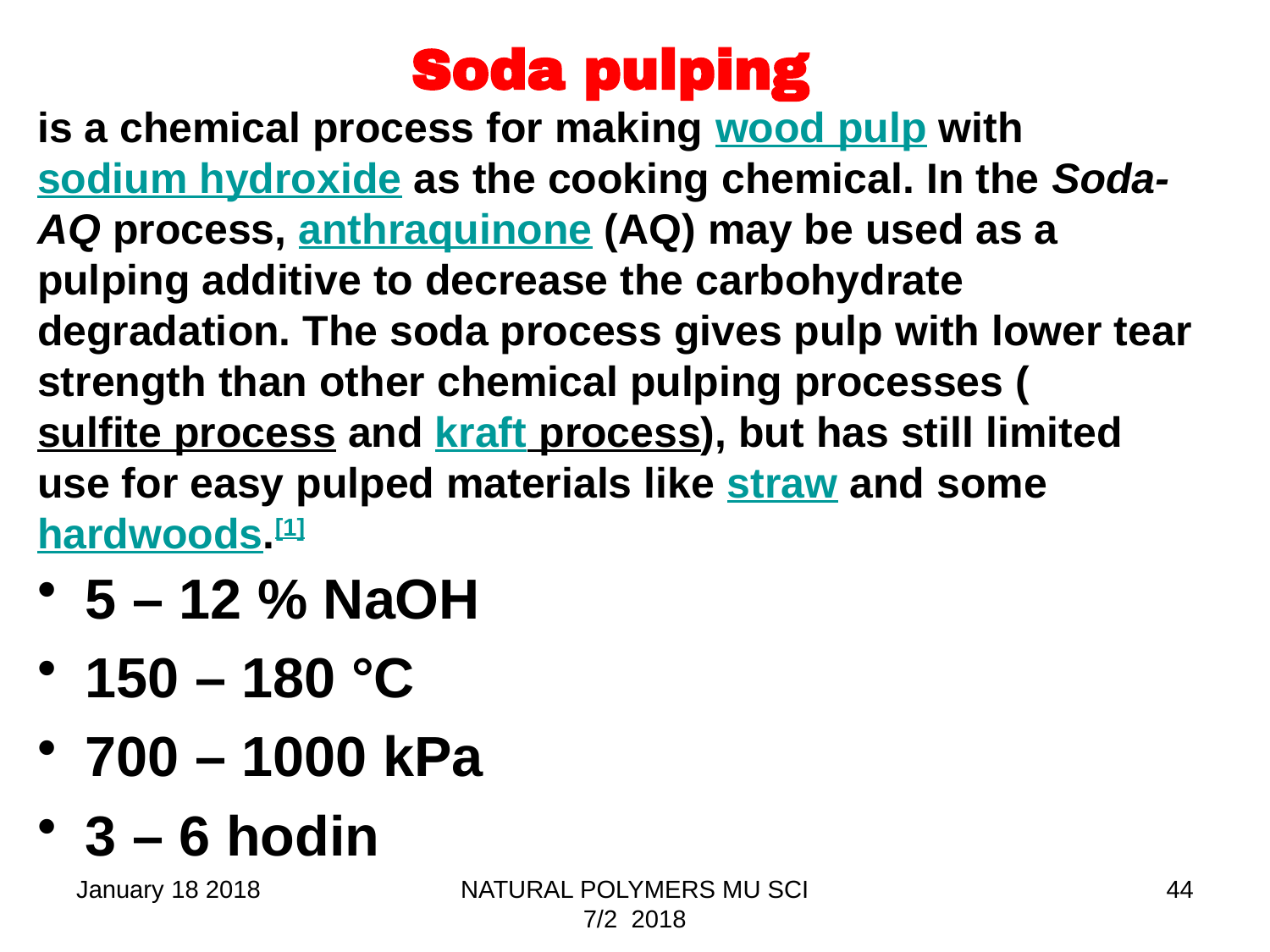

Soda pulping
is a chemical process for making wood pulp with sodium hydroxide as the cooking chemical. In the Soda-AQ process, anthraquinone (AQ) may be used as a pulping additive to decrease the carbohydrate degradation. The soda process gives pulp with lower tear strength than other chemical pulping processes (sulfite process and kraft process), but has still limited use for easy pulped materials like straw and some hardwoods.[1]
5 – 12 % NaOH
150 – 180 °C
700 – 1000 kPa
3 – 6 hodin
January 18 2018
NATURAL POLYMERS MU SCI 7/2  2018
44